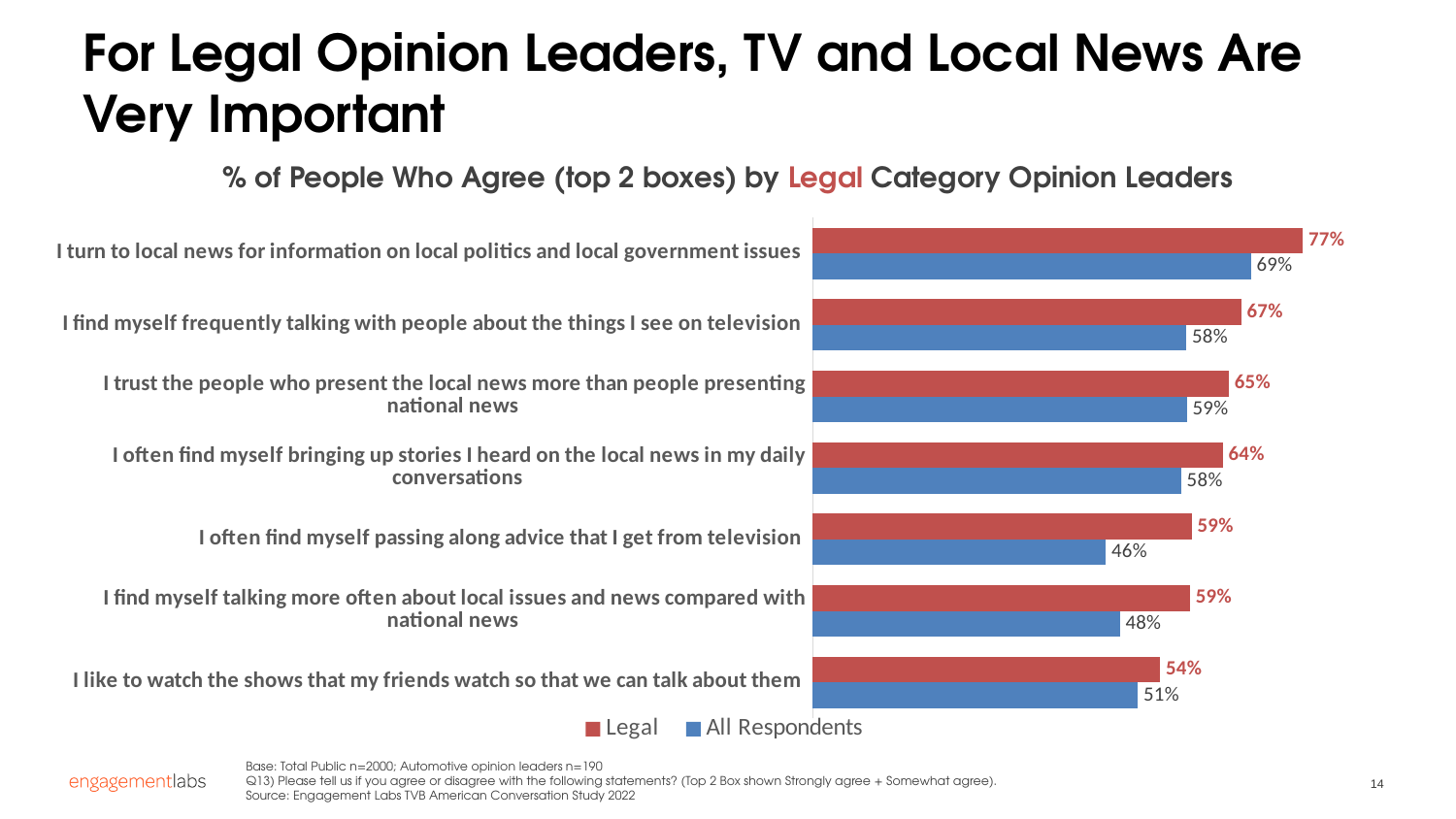

For Legal Opinion Leaders, TV and Local News Are Very Important
% of People Who Agree (top 2 boxes) by Legal Category Opinion Leaders

### Chart

| Category | All Respondents | Legal |
|---|---|---|
| I like to watch the shows that my friends watch so that we can talk about them  | 0.508442026092861 | 0.543313654125081 |
| I find myself talking more often about local issues and news compared with national news  | 0.48022383828246 | 0.590193574946654 |
| I often find myself passing along advice that I get from television  | 0.458148492539632 | 0.592589845064252 |
| I often find myself bringing up stories I heard on the local news in my daily conversations  | 0.576257434338831 | 0.641246665898512 |
| I trust the people who present the local news more than people presenting national news  | 0.585071036935781 | 0.650866001909656 |
| I find myself frequently talking with people about the things I see on television  | 0.584455823929013 | 0.670131487891233 |
| I turn to local news for information on local politics and local government issues  | 0.685315196538466 | 0.766675795411028 |
Base: Total Public n=2000; Automotive opinion leaders n=190
Q13) Please tell us if you agree or disagree with the following statements? (Top 2 Box shown Strongly agree + Somewhat agree).
Source: Engagement Labs TVB American Conversation Study 2022